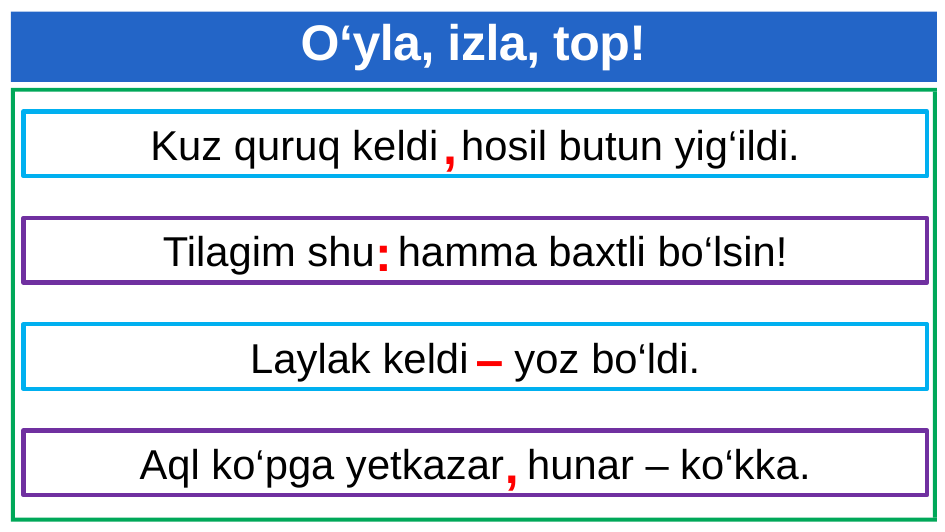

# O‘yla, izla, top!
,
Kuz quruq keldi  hosil butun yig‘ildi.
:
Tilagim shu  hamma baxtli bo‘lsin!
–
Laylak keldi    yoz bo‘ldi.
,
Aql ko‘pga yetkazar  hunar – ko‘kka.